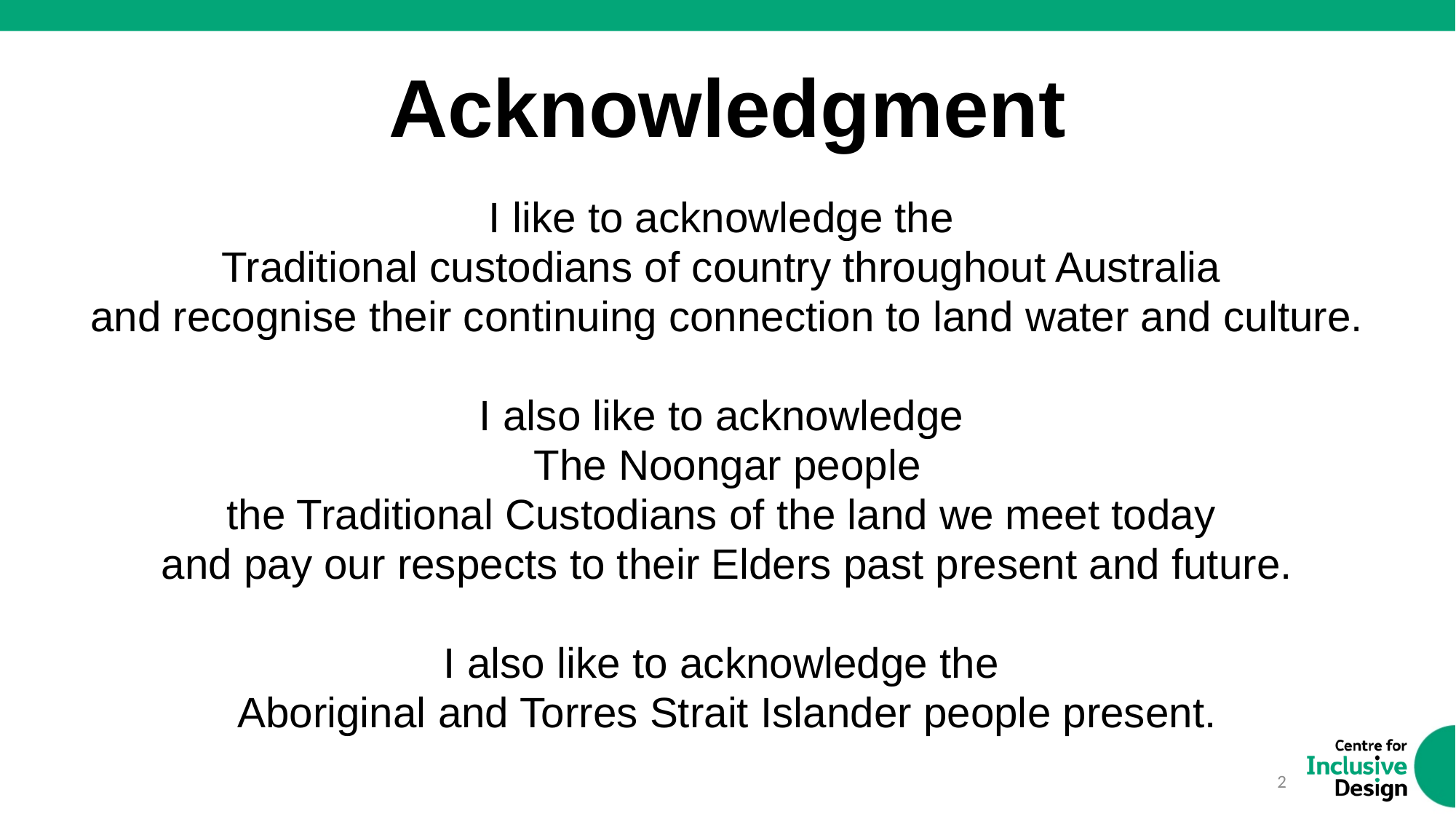

# Acknowledgment
I like to acknowledge the
Traditional custodians of country throughout Australia
and recognise their continuing connection to land water and culture.

I also like to acknowledge
The Noongar people
the Traditional Custodians of the land we meet today
and pay our respects to their Elders past present and future.

I also like to acknowledge the
Aboriginal and Torres Strait Islander people present.

2